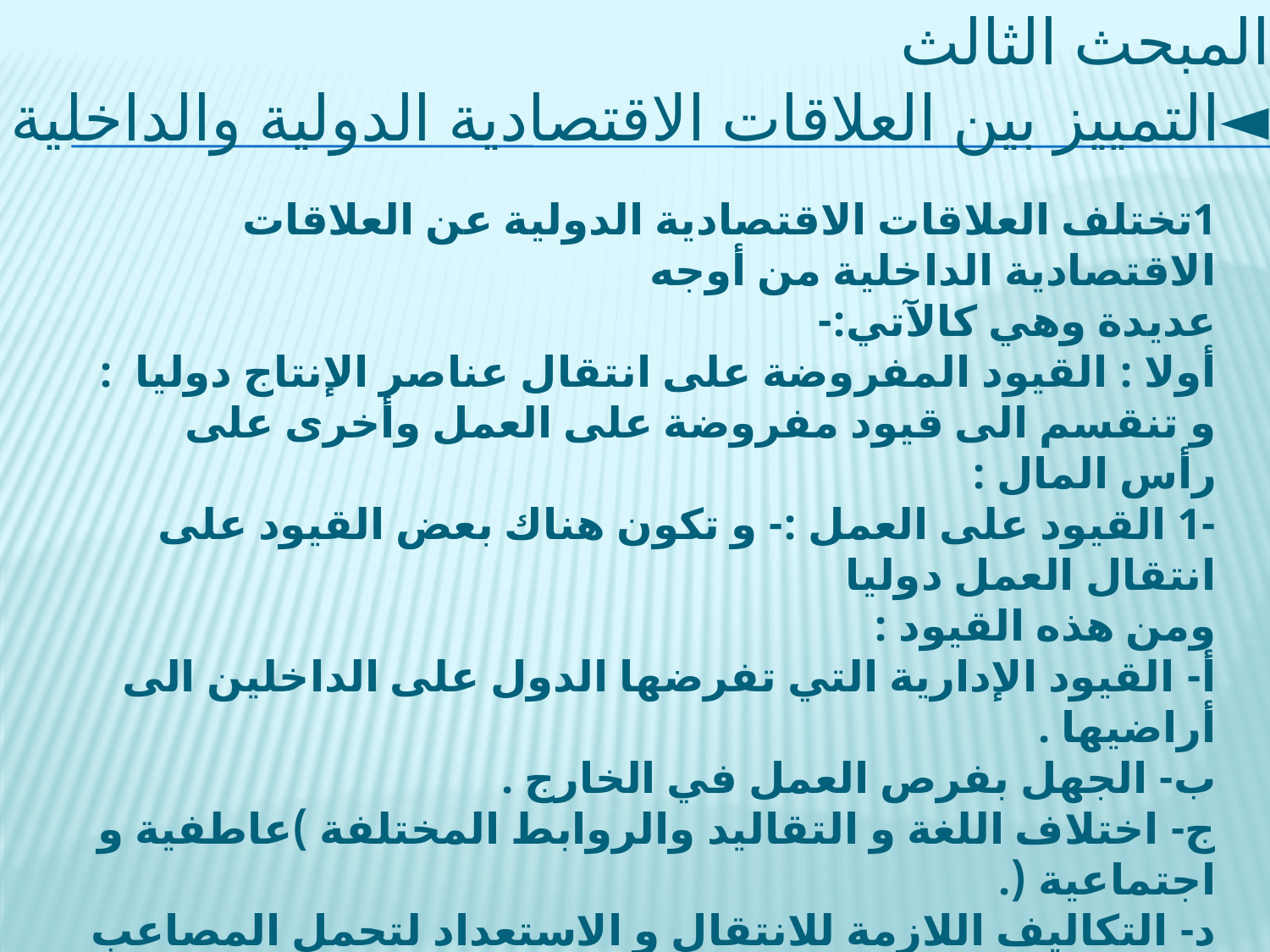

المبحث الثالث
◄التمييز بين العلاقات الاقتصادية الدولية والداخلية

1تختلف العلاقات الاقتصادية الدولية عن العلاقات الاقتصادية الداخلية من أوجه
عديدة وهي كالآتي:-
أولا : القيود المفروضة على انتقال عناصر الإنتاج دوليا  :
و تنقسم الى قيود مفروضة على العمل وأخرى على رأس المال :
-1 القيود على العمل :- و تكون هناك بعض القيود على انتقال العمل دوليا
ومن هذه القيود :
أ- القيود الإدارية التي تفرضها الدول على الداخلين الى أراضيها .
ب- الجهل بفرص العمل في الخارج .
ج- اختلاف اللغة و التقاليد والروابط المختلفة )عاطفية و اجتماعية (.
د- التكاليف اللازمة للانتقال و الاستعداد لتحمل المصاعب .